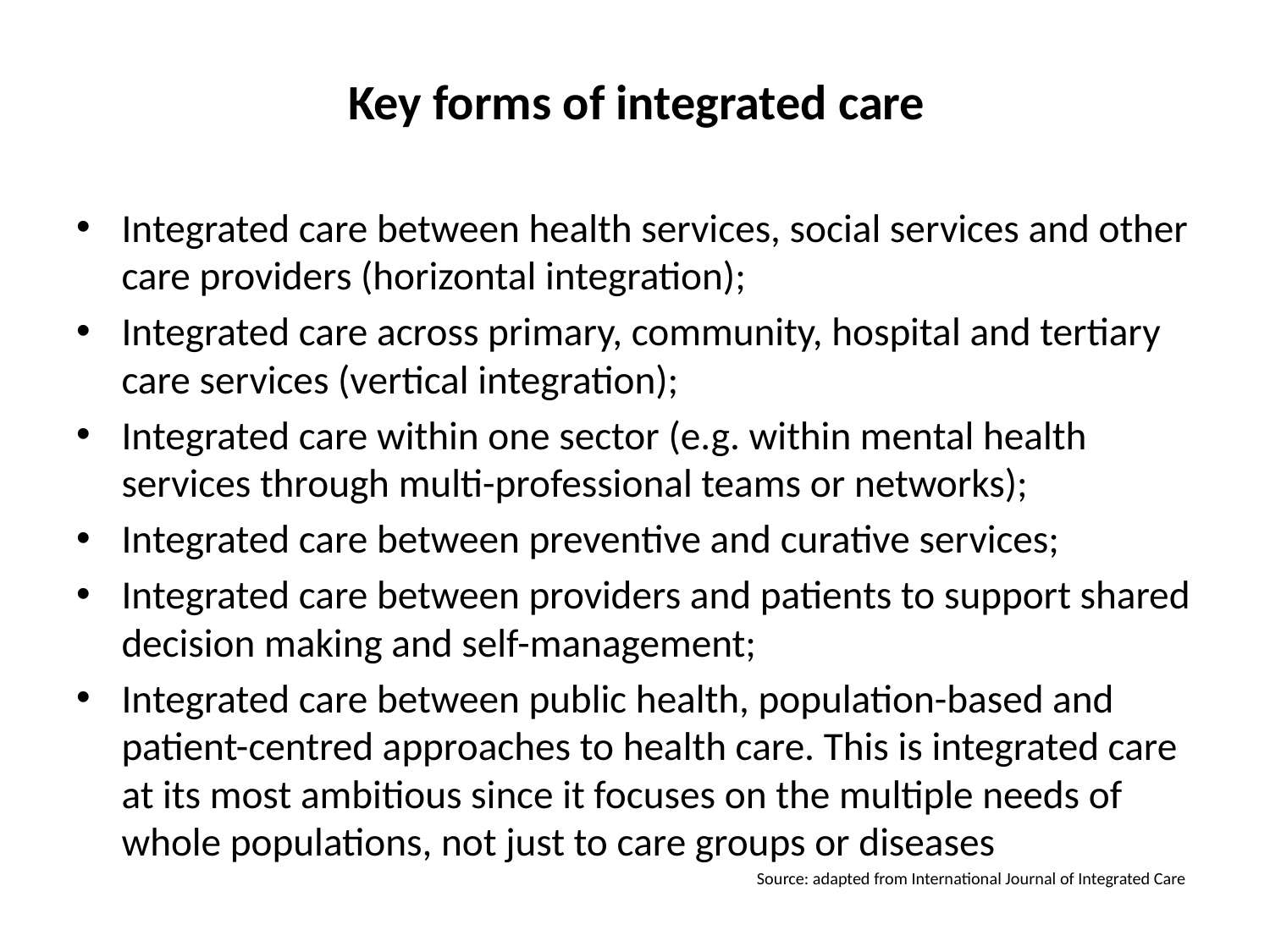

# Key forms of integrated care
Integrated care between health services, social services and other care providers (horizontal integration);
Integrated care across primary, community, hospital and tertiary care services (vertical integration);
Integrated care within one sector (e.g. within mental health services through multi-professional teams or networks);
Integrated care between preventive and curative services;
Integrated care between providers and patients to support shared decision making and self-management;
Integrated care between public health, population-based and patient-centred approaches to health care. This is integrated care at its most ambitious since it focuses on the multiple needs of whole populations, not just to care groups or diseases
Source: adapted from International Journal of Integrated Care